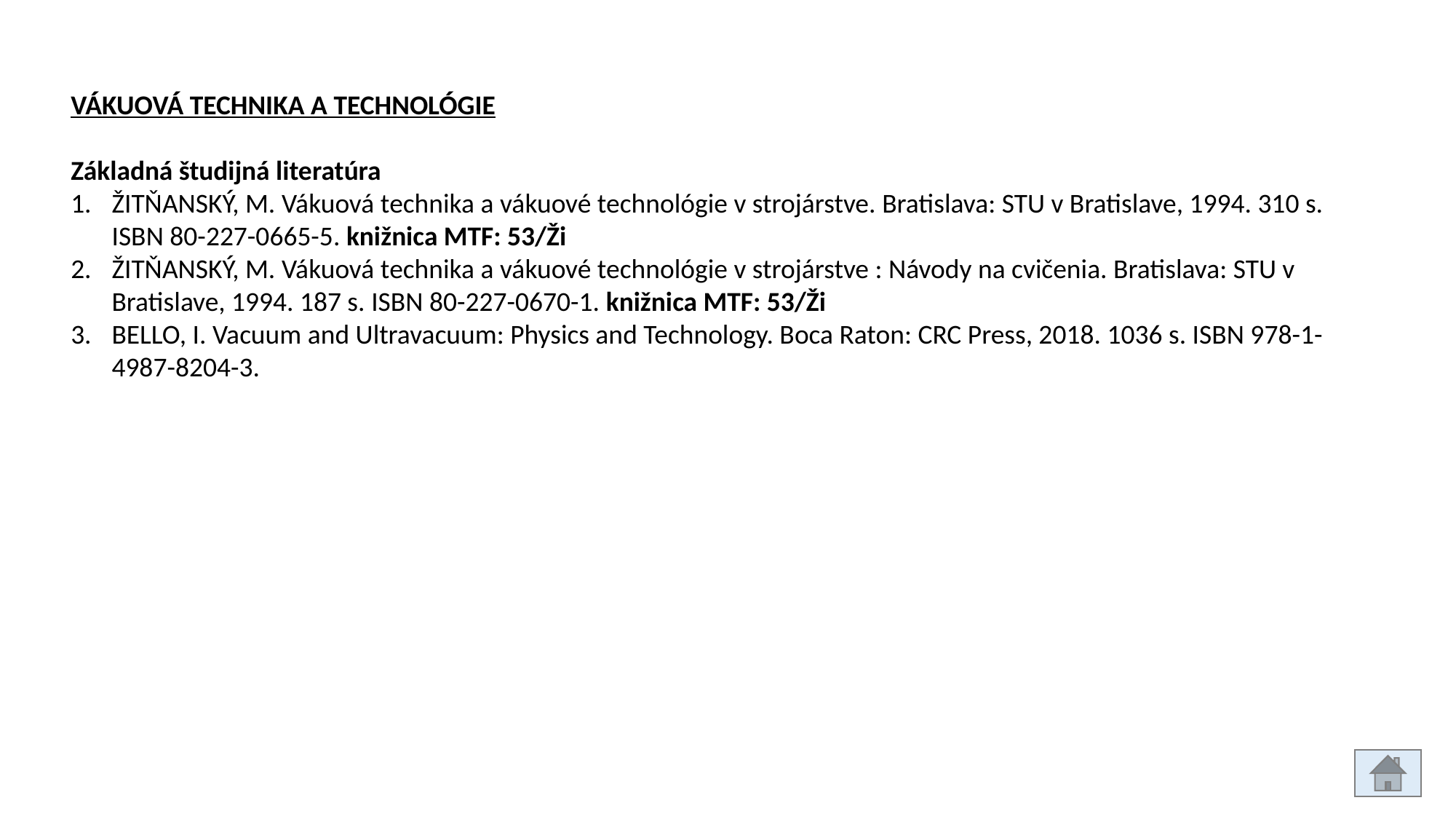

VÁKUOVÁ TECHNIKA A TECHNOLÓGIE

Základná študijná literatúra
ŽITŇANSKÝ, M. Vákuová technika a vákuové technológie v strojárstve. Bratislava: STU v Bratislave, 1994. 310 s. ISBN 80-227-0665-5. knižnica MTF: 53/Ži
ŽITŇANSKÝ, M. Vákuová technika a vákuové technológie v strojárstve : Návody na cvičenia. Bratislava: STU v Bratislave, 1994. 187 s. ISBN 80-227-0670-1. knižnica MTF: 53/Ži
BELLO, I. Vacuum and Ultravacuum: Physics and Technology. Boca Raton: CRC Press, 2018. 1036 s. ISBN 978-1-4987-8204-3.